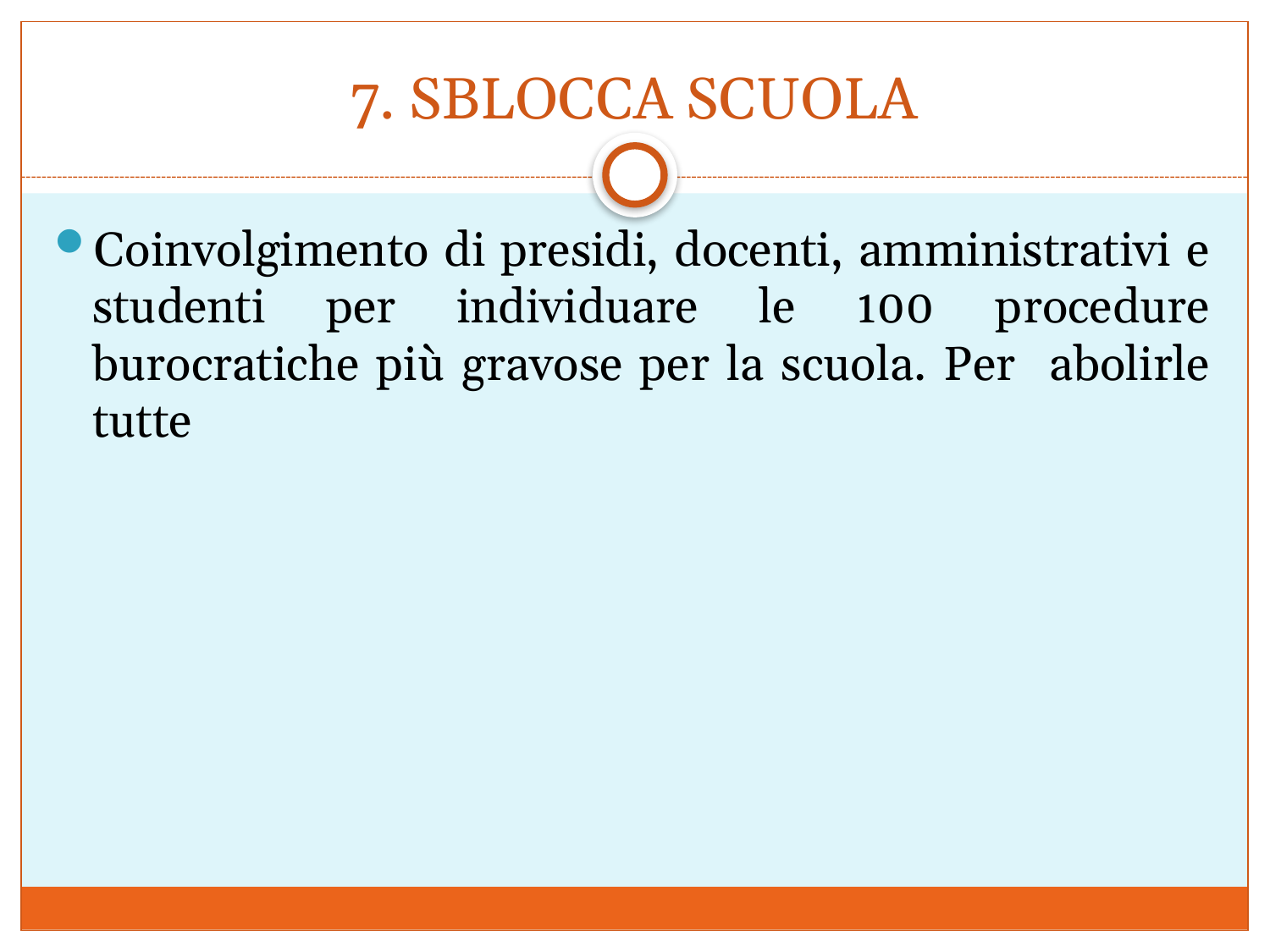

# 7. SBLOCCA SCUOLA
Coinvolgimento di presidi, docenti, amministrativi e studenti per individuare le 100 procedure burocratiche più gravose per la scuola. Per  abolirle tutte